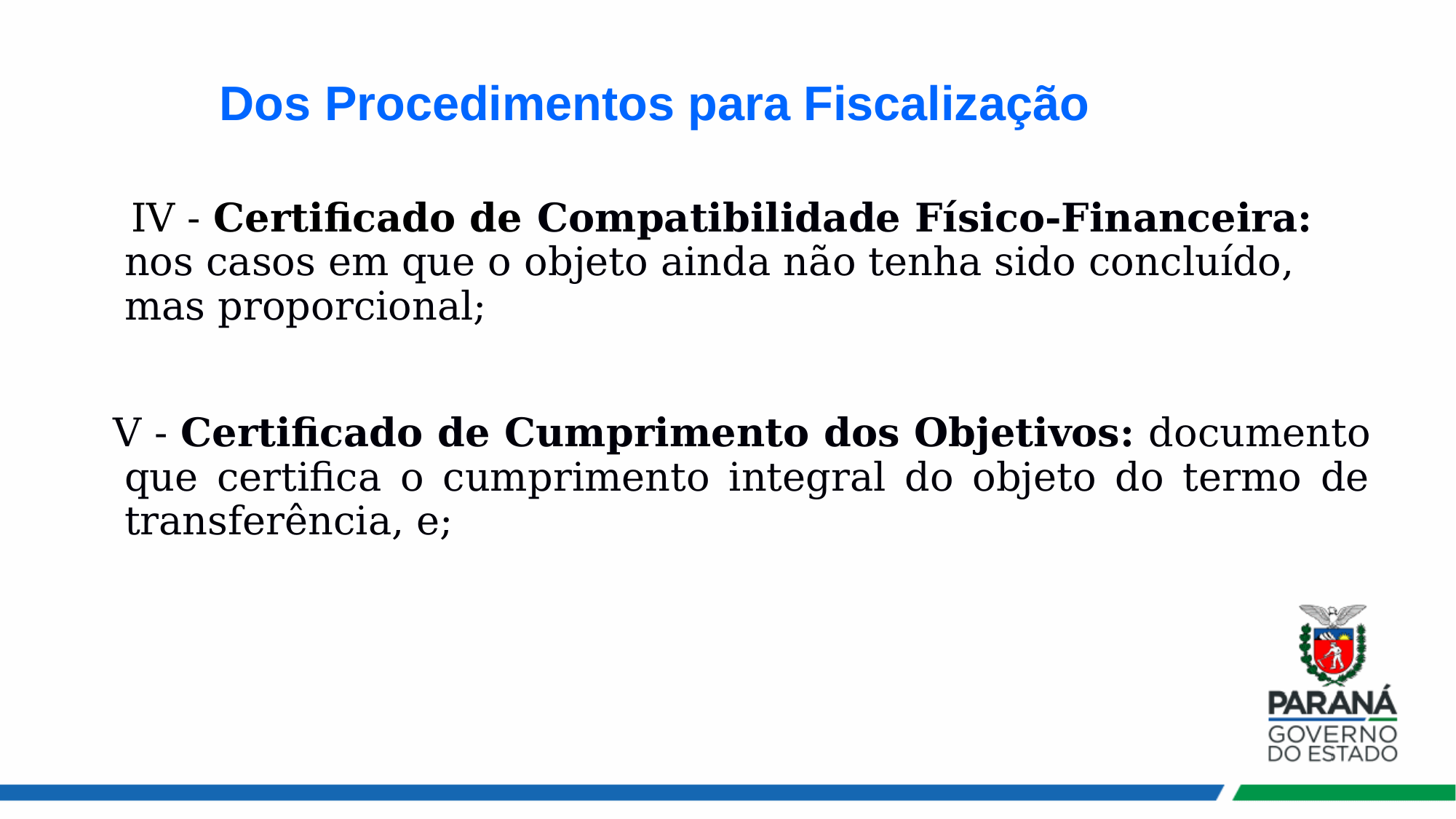

# Dos Procedimentos para Fiscalização
     IV - Certificado de Compatibilidade Físico-Financeira: nos casos em que o objeto ainda não tenha sido concluído, mas proporcional;

  V - Certificado de Cumprimento dos Objetivos: documento que certifica o cumprimento integral do objeto do termo de transferência, e;